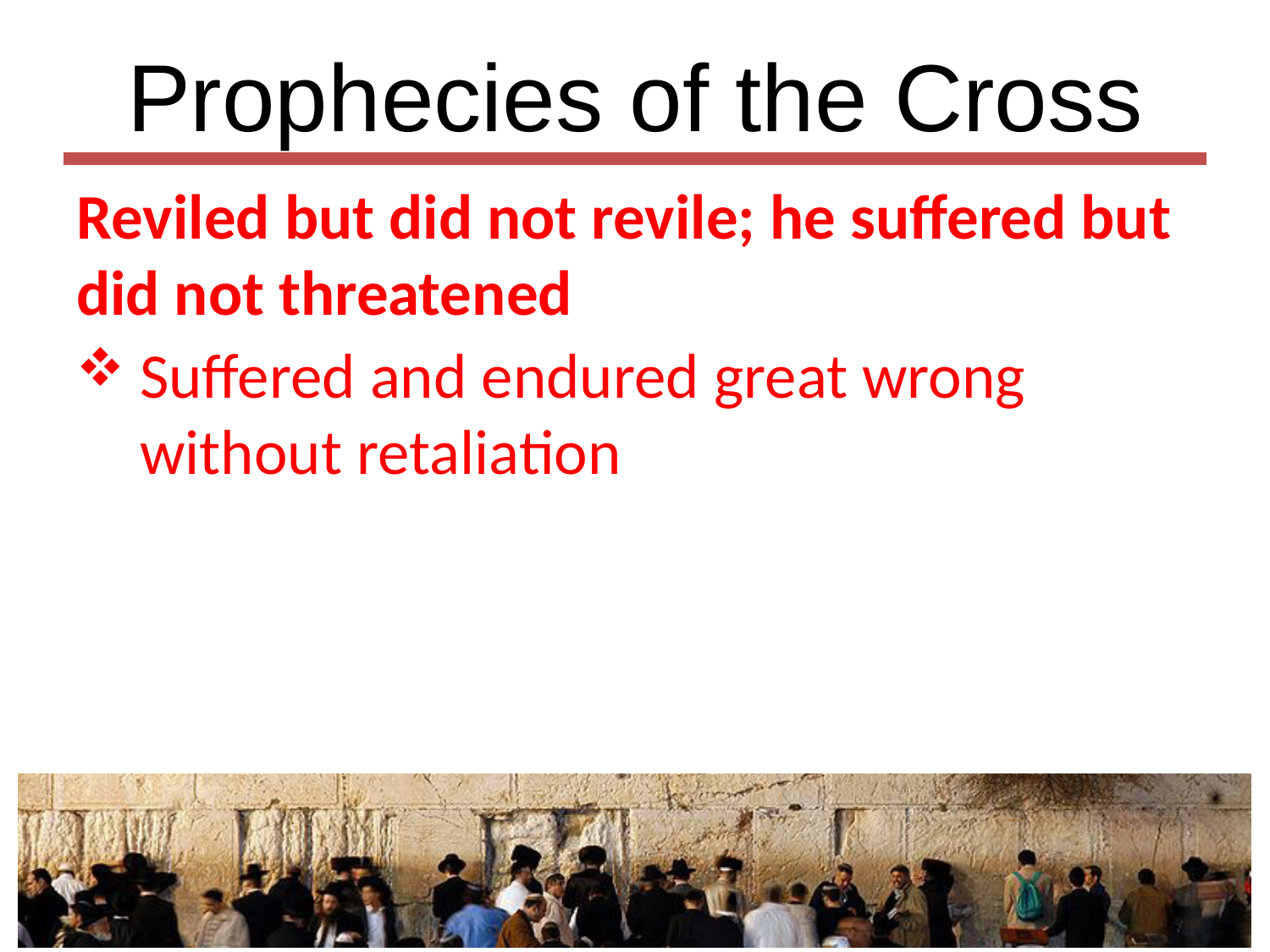

# Prophecies of the Cross
Reviled but did not revile; he suffered but did not threatened
Suffered and endured great wrong without retaliation